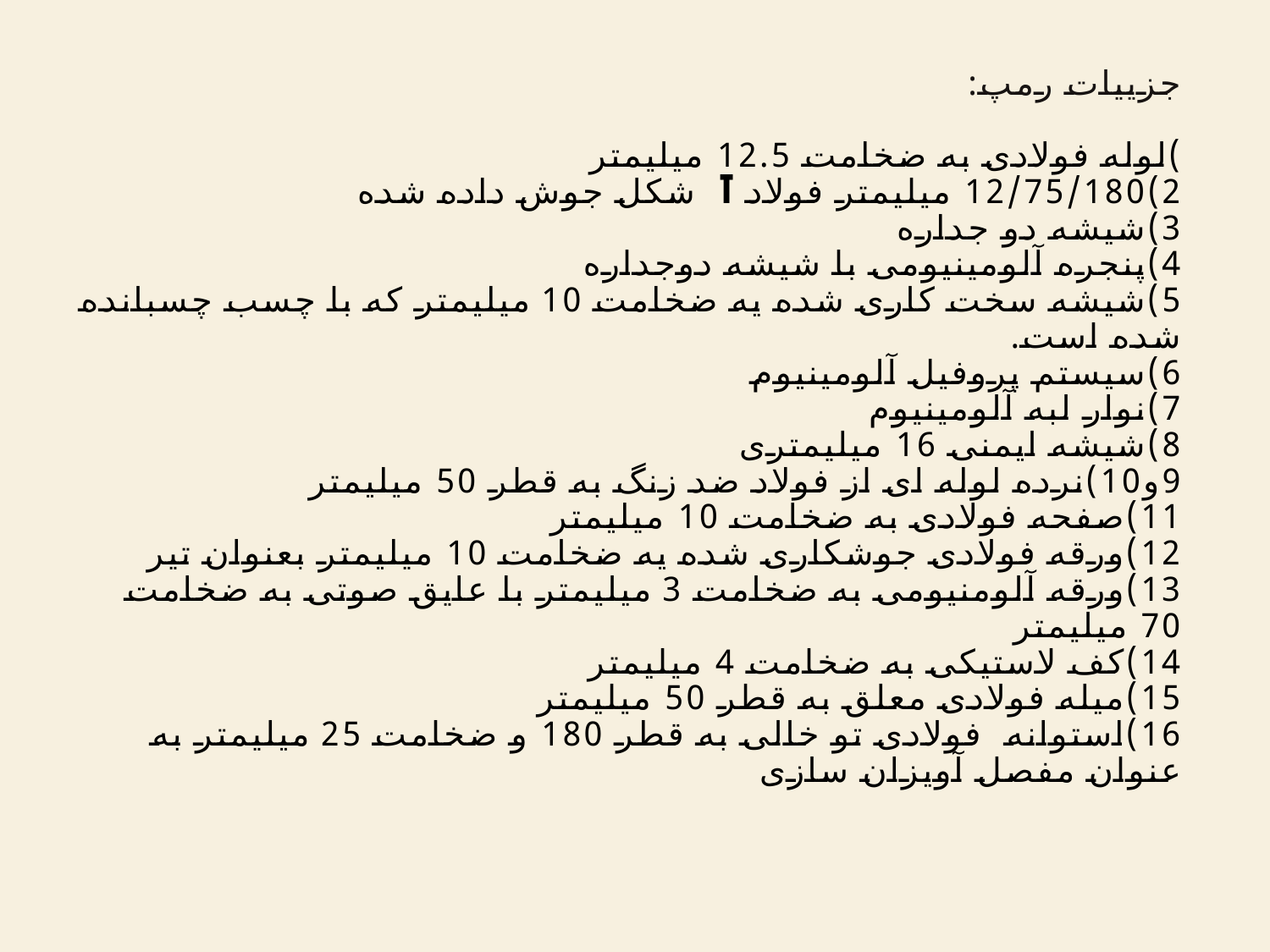

# جزییات رمپ: )لوله فولادی به ضخامت 12.5 میلیمتر 2)12/75/180 میلیمتر فولاد T  شکل جوش داده شده 3)شیشه دو جداره 4)پنجره آلومینیومی با شیشه دوجداره 5)شیشه سخت کاری شده یه ضخامت 10 میلیمتر که با چسب چسبانده شده است. 6)سیستم پروفیل آلومینیوم 7)نوار لبه آلومینیوم 8)شیشه ایمنی 16 میلیمتری 9و10)نرده لوله ای از فولاد ضد زنگ به قطر 50 میلیمتر 11)صفحه فولادی به ضخامت 10 میلیمتر 12)ورقه فولادی جوشکاری شده یه ضخامت 10 میلیمتر بعنوان تیر 13)ورقه آلومنیومی به ضخامت 3 میلیمتر با عایق صوتی به ضخامت 70 میلیمتر 14)کف لاستیکی به ضخامت 4 میلیمتر 15)میله فولادی معلق به قطر 50 میلیمتر 16)استوانه  فولادی تو خالی به قطر 180 و ضخامت 25 میلیمتر به عنوان مفصل آویزان سازی